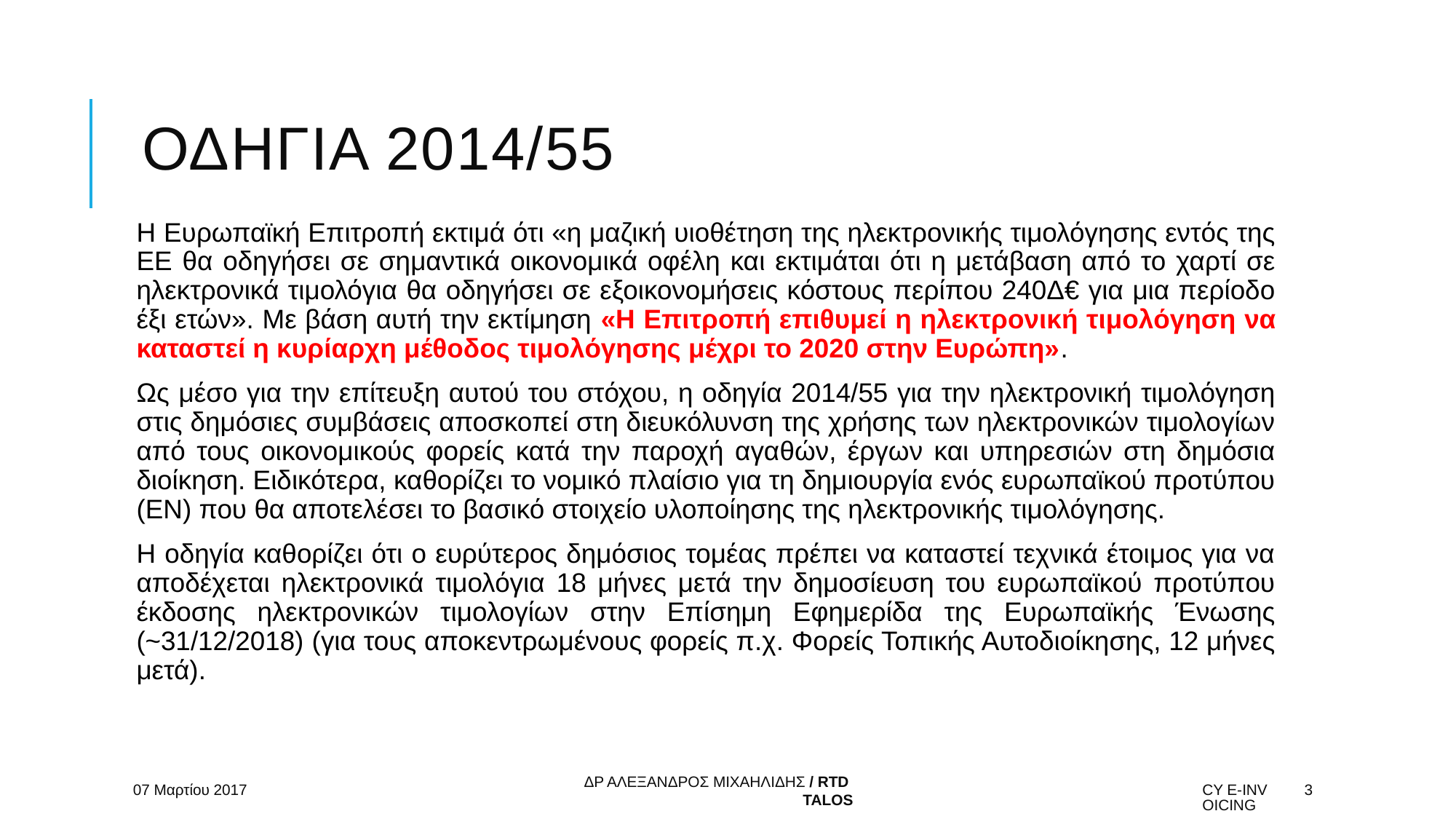

# Οδηγια 2014/55
Η Ευρωπαϊκή Επιτροπή εκτιμά ότι «η μαζική υιοθέτηση της ηλεκτρονικής τιμολόγησης εντός της ΕΕ θα οδηγήσει σε σημαντικά οικονομικά οφέλη και εκτιμάται ότι η μετάβαση από το χαρτί σε ηλεκτρονικά τιμολόγια θα οδηγήσει σε εξοικονομήσεις κόστους περίπου 240Δ€ για μια περίοδο έξι ετών». Με βάση αυτή την εκτίμηση «Η Επιτροπή επιθυμεί η ηλεκτρονική τιμολόγηση να καταστεί η κυρίαρχη μέθοδος τιμολόγησης μέχρι το 2020 στην Ευρώπη».
Ως μέσο για την επίτευξη αυτού του στόχου, η οδηγία 2014/55 για την ηλεκτρονική τιμολόγηση στις δημόσιες συμβάσεις αποσκοπεί στη διευκόλυνση της χρήσης των ηλεκτρονικών τιμολογίων από τους οικονομικούς φορείς κατά την παροχή αγαθών, έργων και υπηρεσιών στη δημόσια διοίκηση. Ειδικότερα, καθορίζει το νομικό πλαίσιο για τη δημιουργία ενός ευρωπαϊκού προτύπου (EN) που θα αποτελέσει το βασικό στοιχείο υλοποίησης της ηλεκτρονικής τιμολόγησης.
Η οδηγία καθορίζει ότι ο ευρύτερος δημόσιος τομέας πρέπει να καταστεί τεχνικά έτοιμος για να αποδέχεται ηλεκτρονικά τιμολόγια 18 μήνες μετά την δημοσίευση του ευρωπαϊκού προτύπου έκδοσης ηλεκτρονικών τιμολογίων στην Επίσημη Εφημερίδα της Ευρωπαϊκής Ένωσης (~31/12/2018) (για τους αποκεντρωμένους φορείς π.χ. Φορείς Τοπικής Αυτοδιοίκησης, 12 μήνες μετά).
07 Μαρτίου 2017
Cy e-Invoicing
3